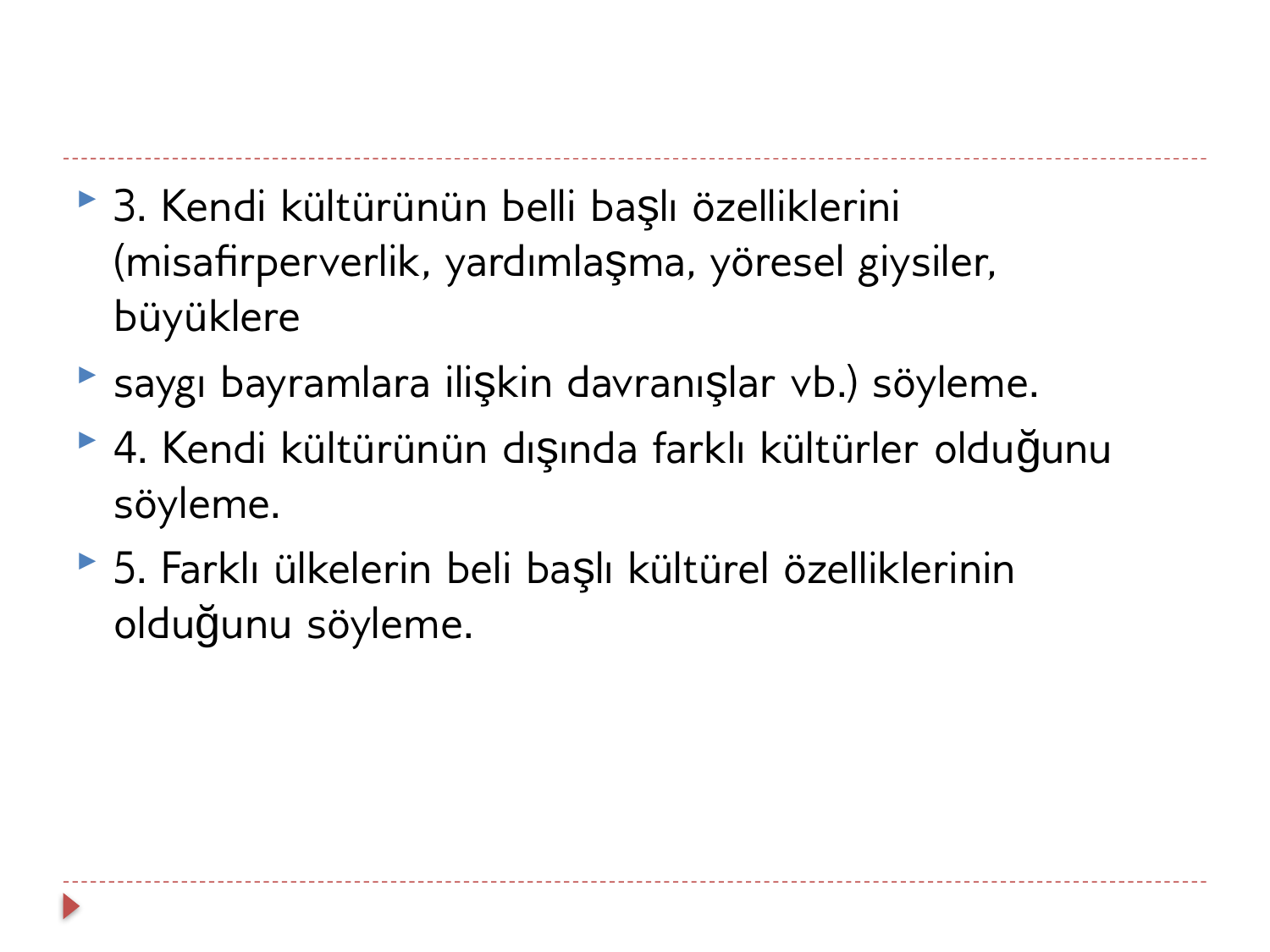

#
3. Kendi kültürünün belli başlı özelliklerini (misafirperverlik, yardımlaşma, yöresel giysiler, büyüklere
saygı bayramlara ilişkin davranışlar vb.) söyleme.
4. Kendi kültürünün dışında farklı kültürler olduğunu söyleme.
5. Farklı ülkelerin beli başlı kültürel özelliklerinin olduğunu söyleme.